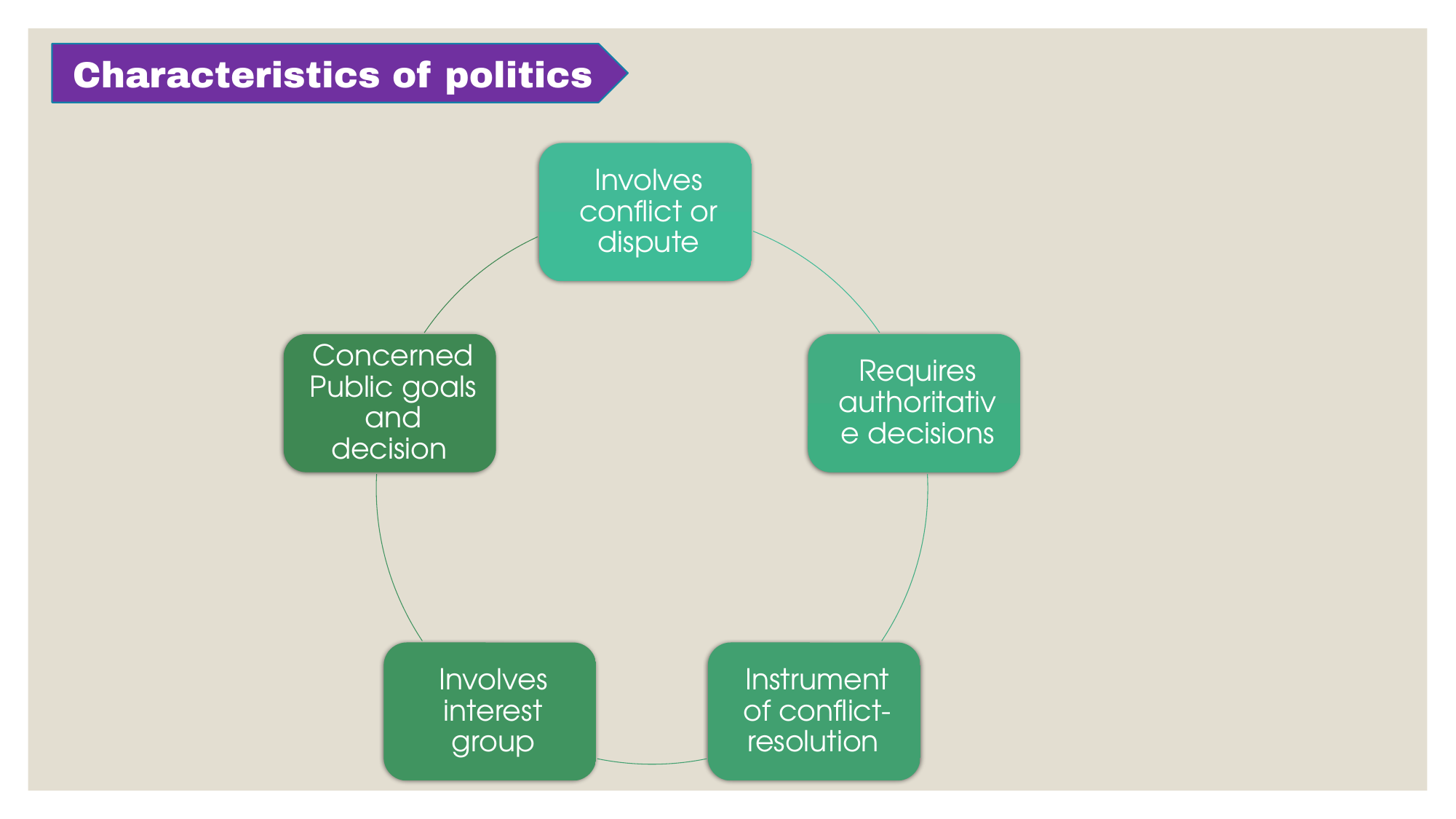

Characteristics of politics
Involves conflict or dispute
Requires authoritative decisions
Instrument of conflict-resolution
Involves interest group
Concerned Public goals and decision